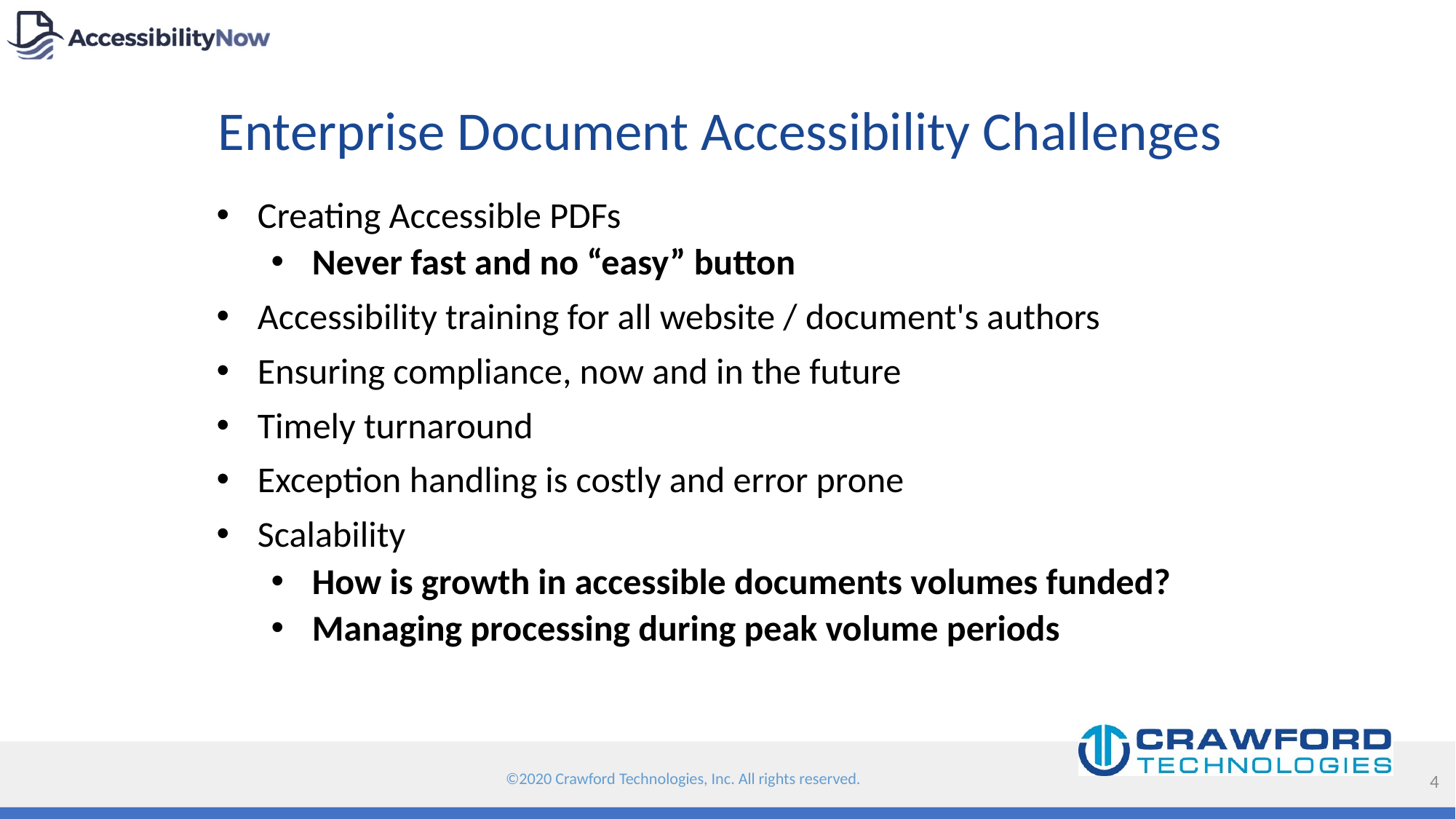

# Enterprise Document Accessibility Challenges
Creating Accessible PDFs
Never fast and no “easy” button
Accessibility training for all website / document's authors
Ensuring compliance, now and in the future
Timely turnaround
Exception handling is costly and error prone
Scalability
How is growth in accessible documents volumes funded?
Managing processing during peak volume periods